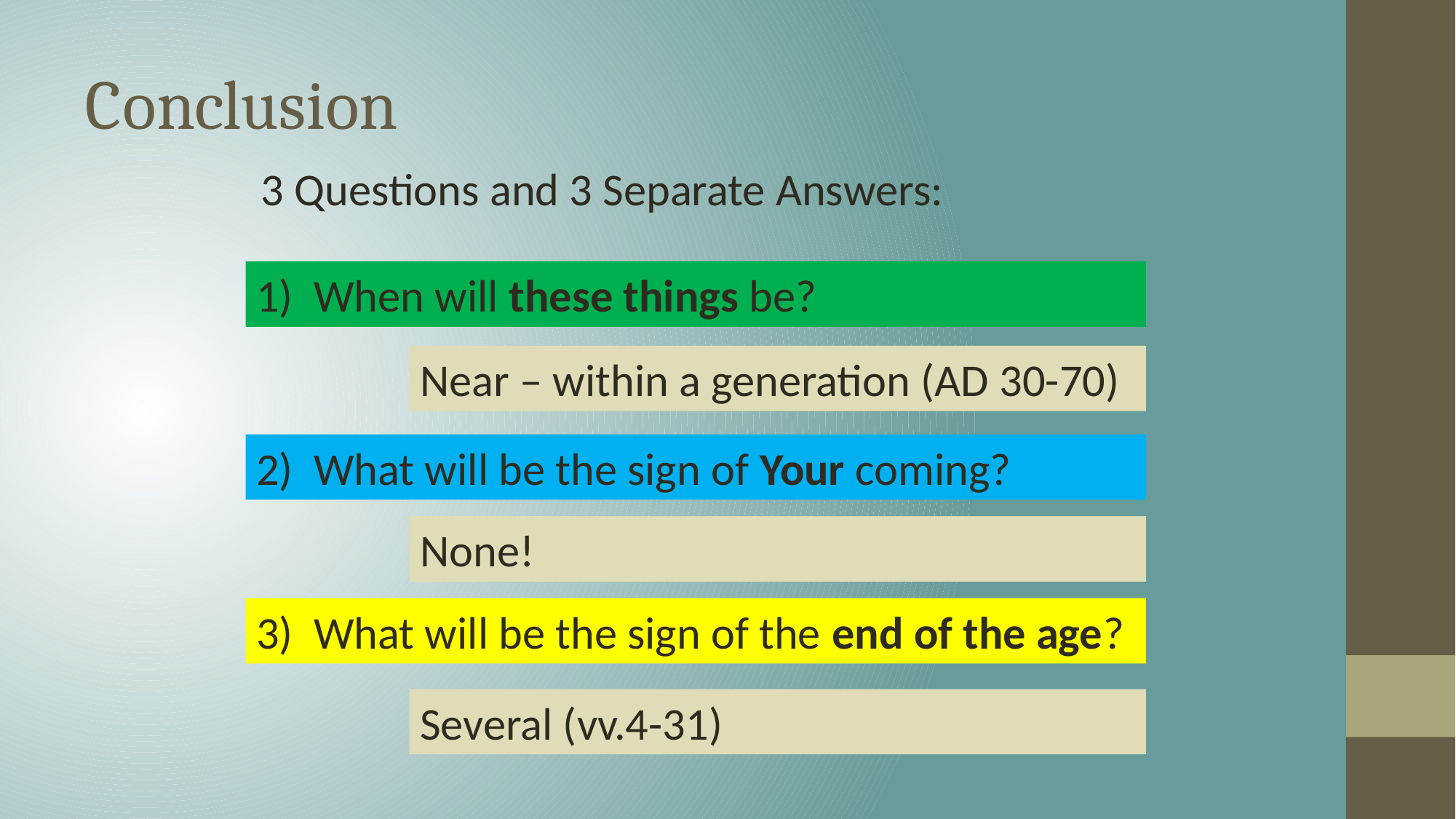

# Conclusion
3 Questions and 3 Separate Answers:
1)  When will these things be?
Near – within a generation (AD 30-70)
2)  What will be the sign of Your coming?
None!
3)  What will be the sign of the end of the age?
Several (vv.4-31)